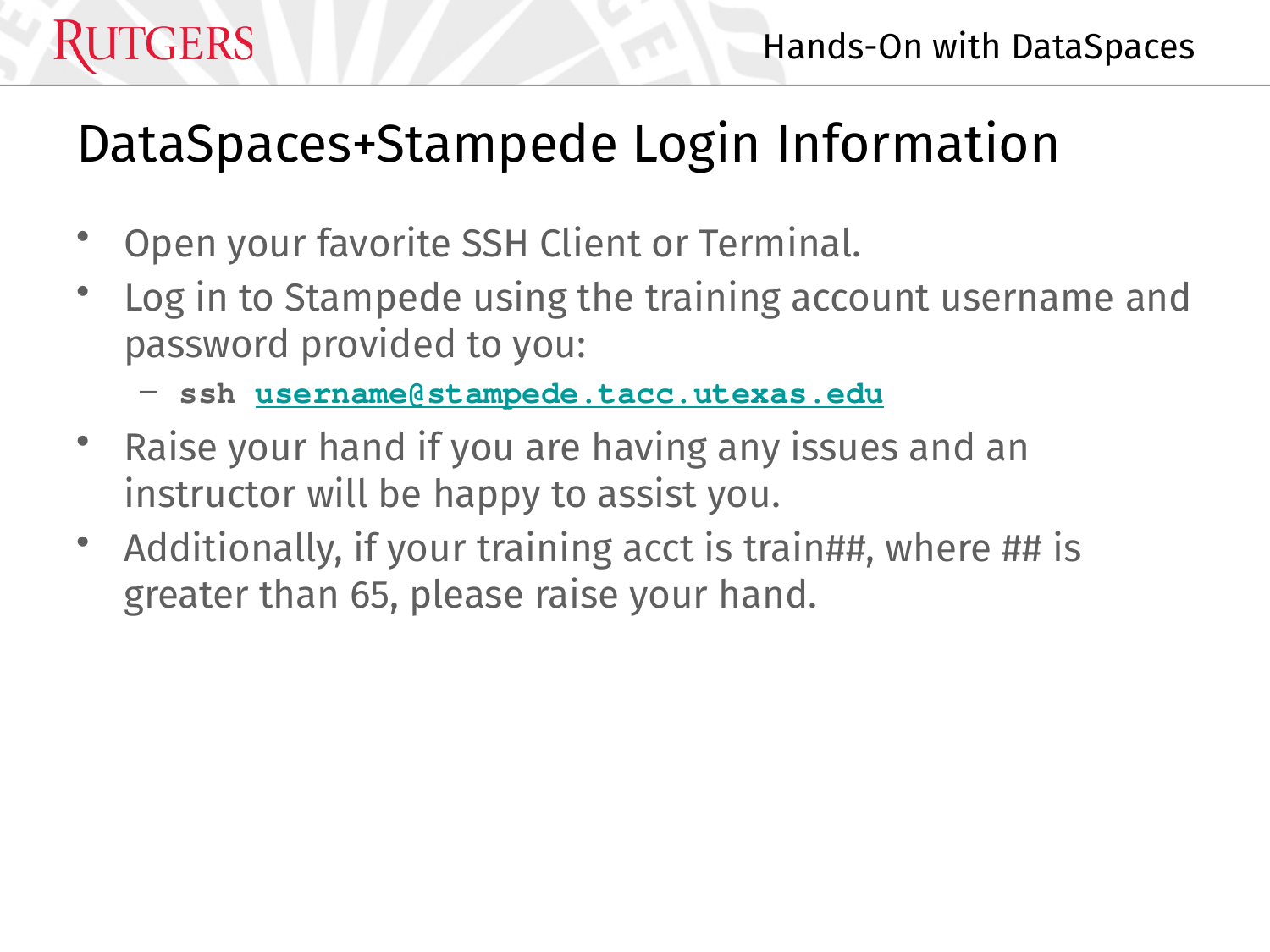

# DataSpaces+Stampede Login Information
Open your favorite SSH Client or Terminal.
Log in to Stampede using the training account username and password provided to you:
ssh username@stampede.tacc.utexas.edu
Raise your hand if you are having any issues and an instructor will be happy to assist you.
Additionally, if your training acct is train##, where ## is greater than 65, please raise your hand.